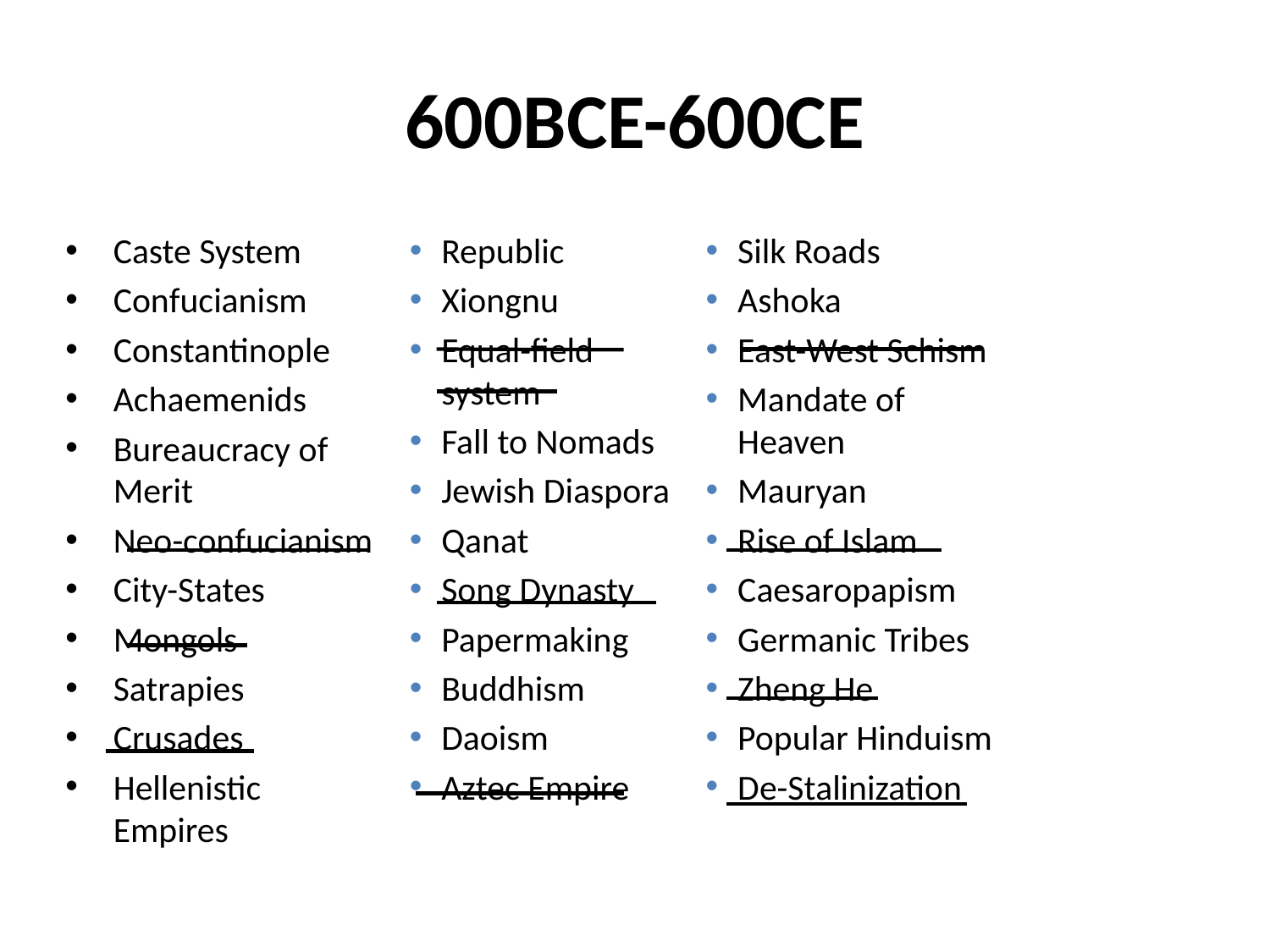

# 600BCE-600CE
Caste System
Confucianism
Constantinople
Achaemenids
Bureaucracy of Merit
Neo-confucianism
City-States
Mongols
Satrapies
Crusades
Hellenistic Empires

Republic
Xiongnu
Equal-field system
Fall to Nomads
Jewish Diaspora
Qanat
Song Dynasty
Papermaking
Buddhism
Daoism
Aztec Empire

Silk Roads
Ashoka
East-West Schism
Mandate of Heaven
Mauryan
Rise of Islam
Caesaropapism
Germanic Tribes
Zheng He
Popular Hinduism
De-Stalinization